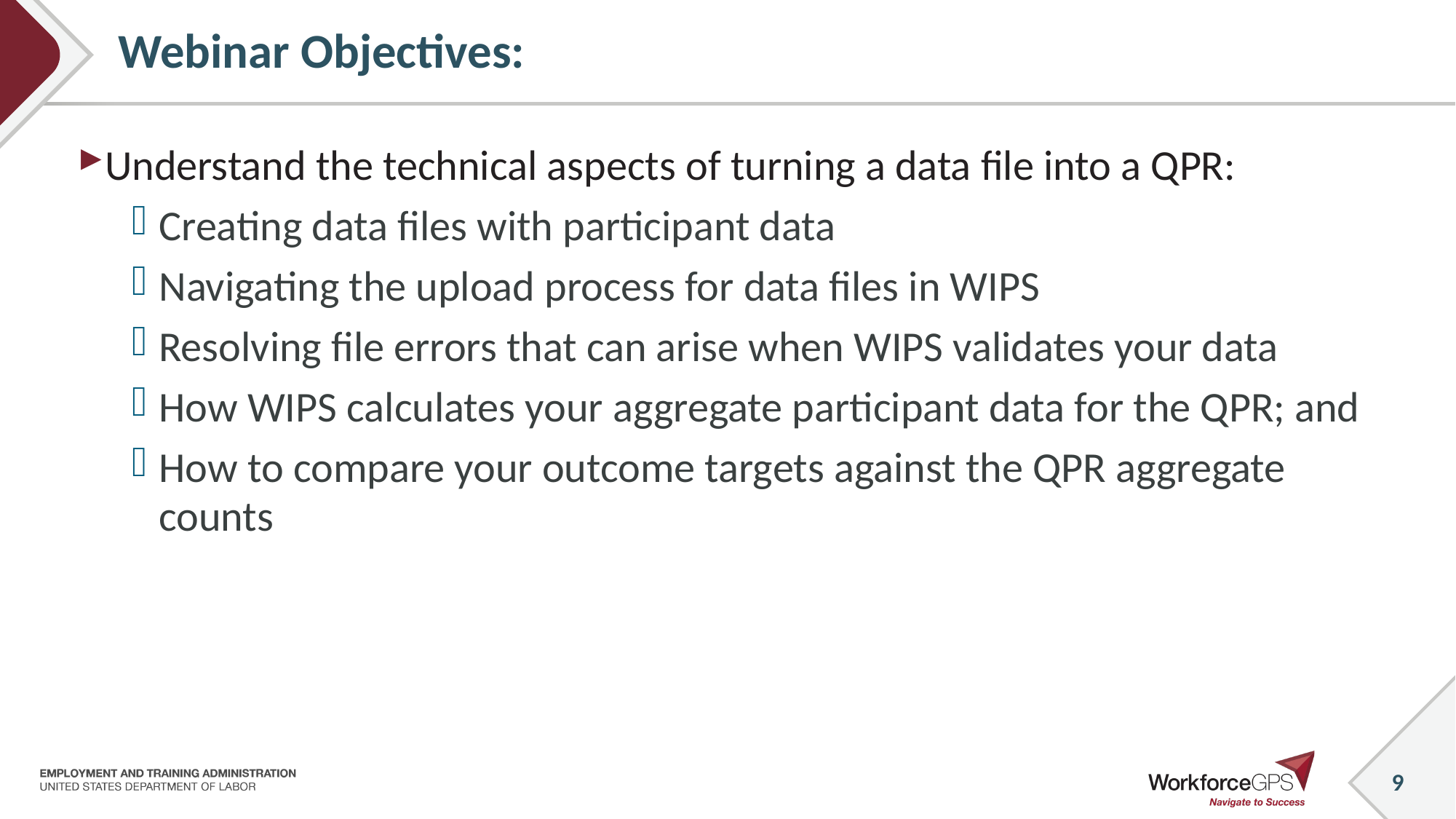

# Webinar Objectives:
Understand the technical aspects of turning a data file into a QPR:
Creating data files with participant data
Navigating the upload process for data files in WIPS
Resolving file errors that can arise when WIPS validates your data
How WIPS calculates your aggregate participant data for the QPR; and
How to compare your outcome targets against the QPR aggregate counts

9